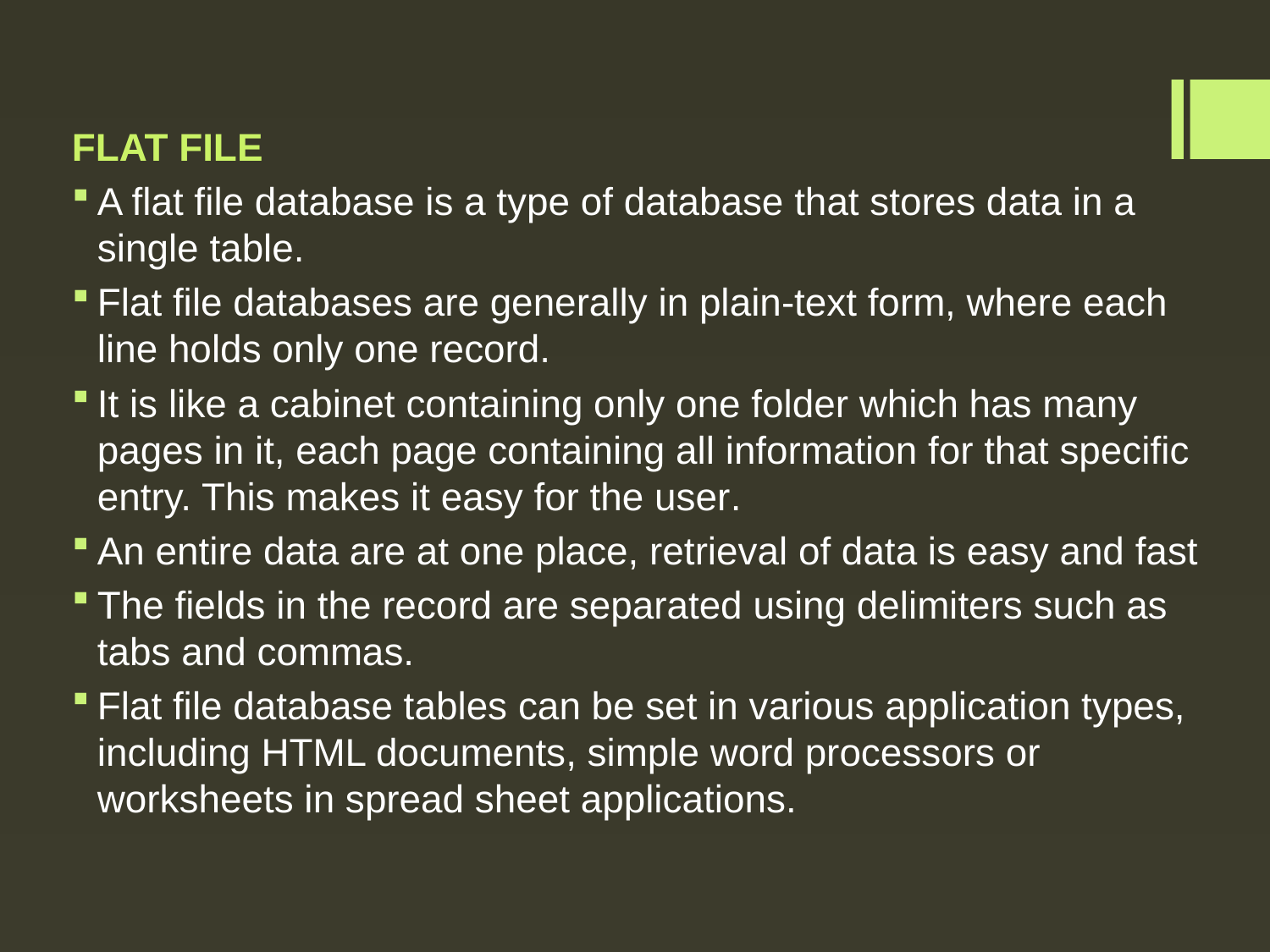

FLAT FILE
A flat file database is a type of database that stores data in a single table.
Flat file databases are generally in plain-text form, where each line holds only one record.
It is like a cabinet containing only one folder which has many pages in it, each page containing all information for that specific entry. This makes it easy for the user.
An entire data are at one place, retrieval of data is easy and fast
The fields in the record are separated using delimiters such as tabs and commas.
Flat file database tables can be set in various application types, including HTML documents, simple word processors or worksheets in spread sheet applications.